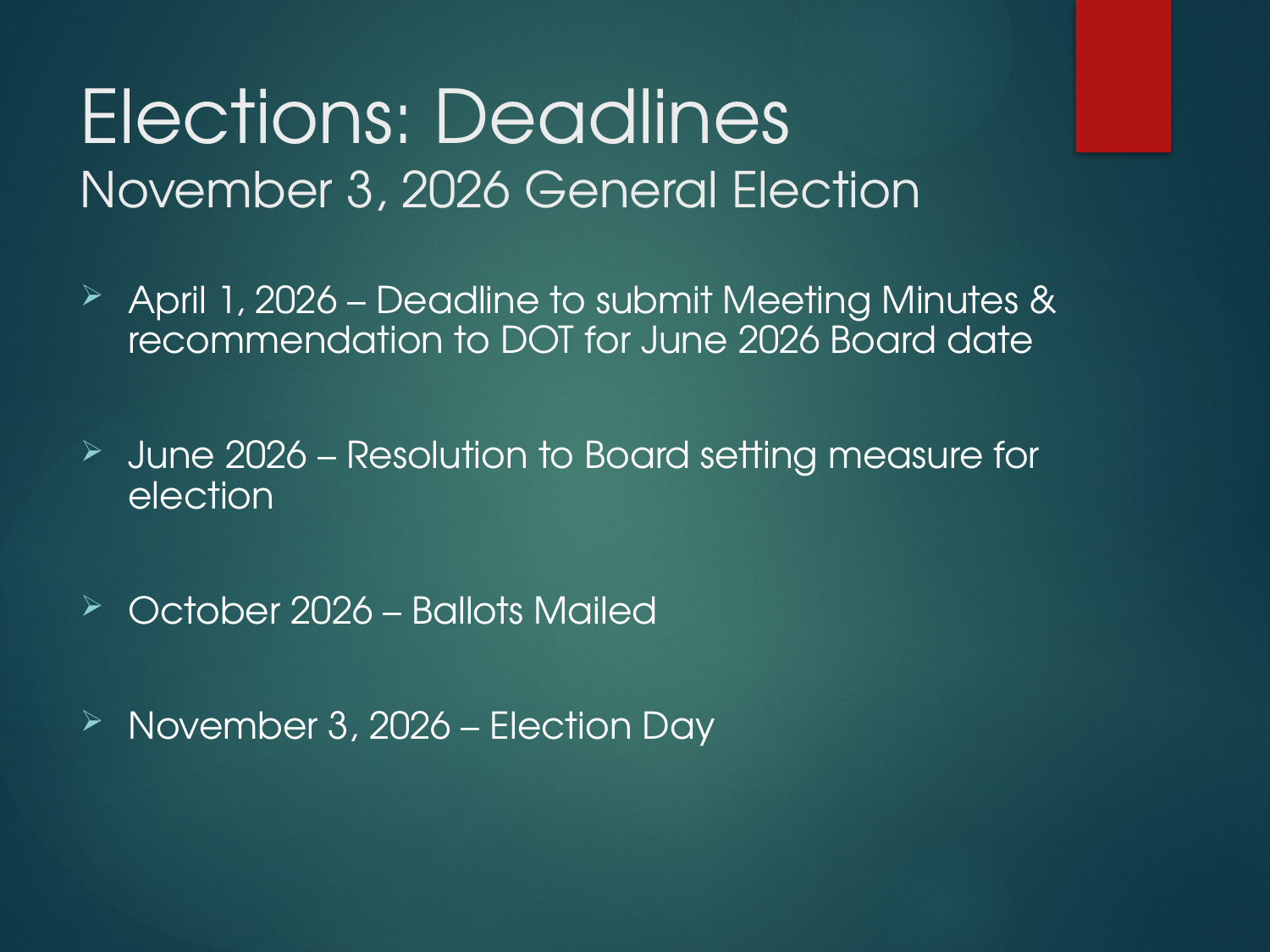

# Elections: Deadlines November 3, 2026 General Election
April 1, 2026 – Deadline to submit Meeting Minutes & recommendation to DOT for June 2026 Board date

June 2026 – Resolution to Board setting measure for election

October 2026 – Ballots Mailed

November 3, 2026 – Election Day